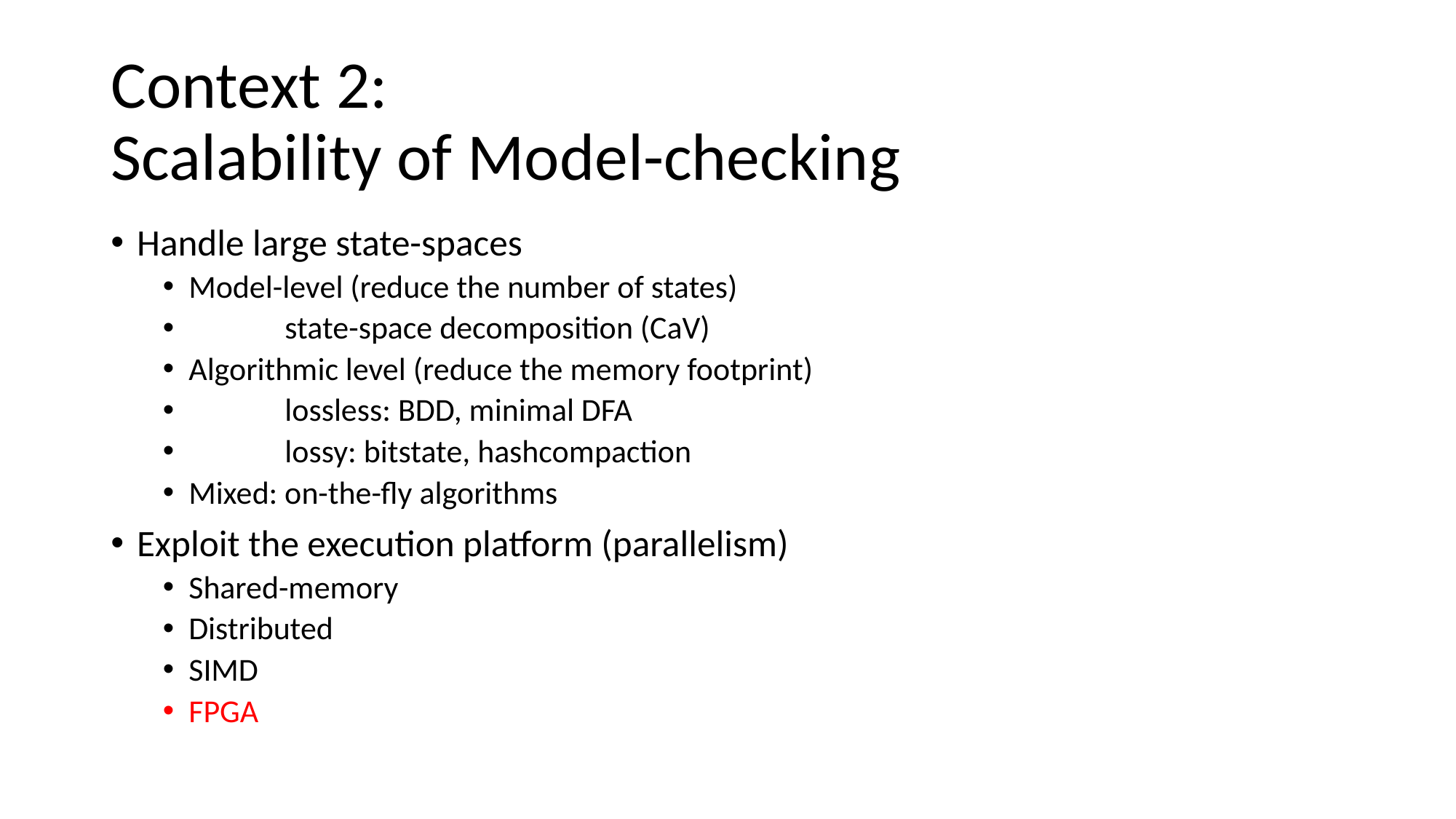

# Context 2: Scalability of Model-checking
Handle large state-spaces
Model-level (reduce the number of states)
	state-space decomposition (CaV)
Algorithmic level (reduce the memory footprint)
	lossless: BDD, minimal DFA
	lossy: bitstate, hashcompaction
Mixed: on-the-fly algorithms
Exploit the execution platform (parallelism)
Shared-memory
Distributed
SIMD
FPGA